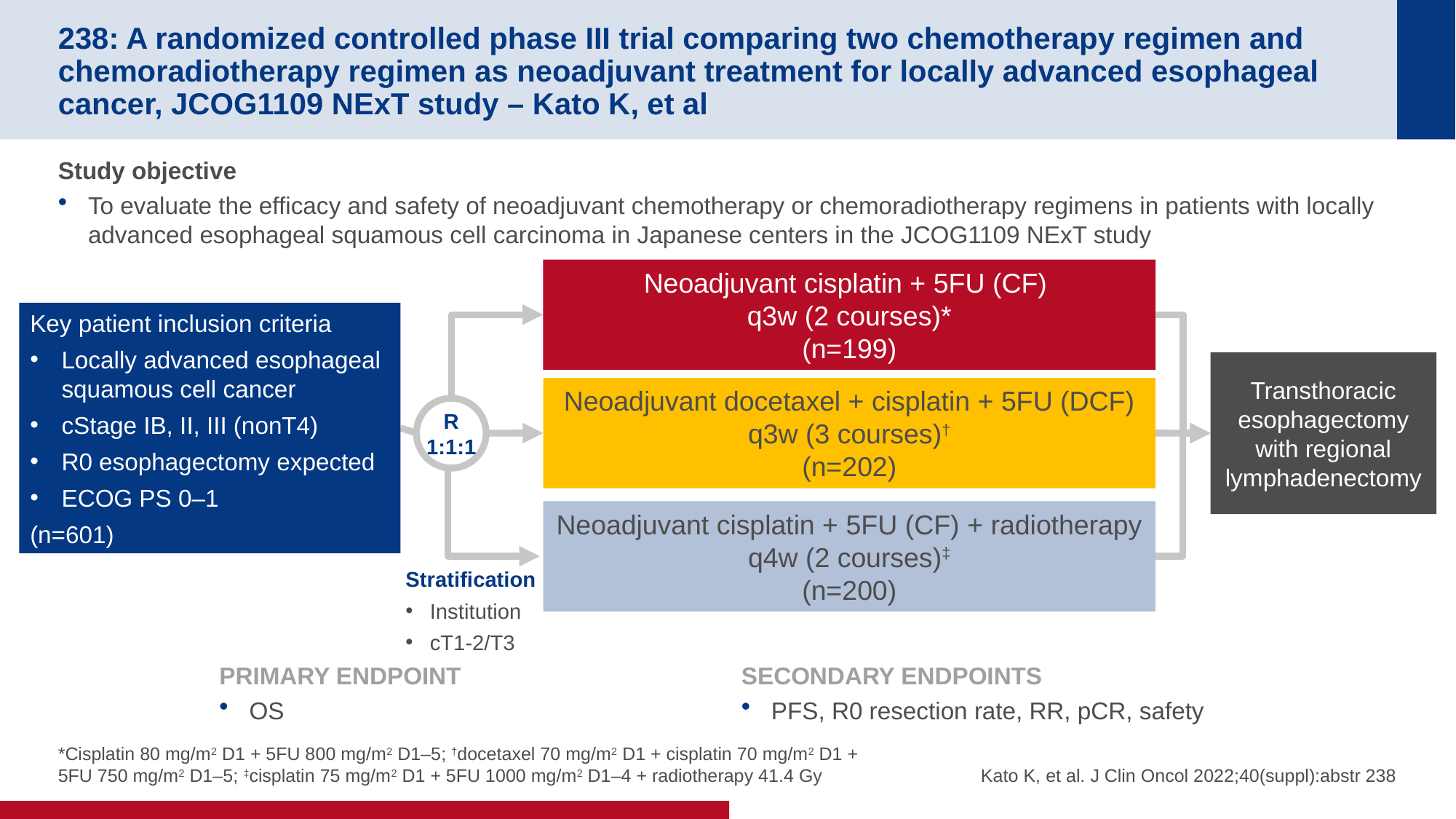

# 238: A randomized controlled phase III trial comparing two chemotherapy regimen and chemoradiotherapy regimen as neoadjuvant treatment for locally advanced esophageal cancer, JCOG1109 NExT study – Kato K, et al
Study objective
To evaluate the efficacy and safety of neoadjuvant chemotherapy or chemoradiotherapy regimens in patients with locally advanced esophageal squamous cell carcinoma in Japanese centers in the JCOG1109 NExT study
Neoadjuvant cisplatin + 5FU (CF)
q3w (2 courses)*
(n=199)
Key patient inclusion criteria
Locally advanced esophageal squamous cell cancer
cStage IB, II, III (nonT4)
R0 esophagectomy expected
ECOG PS 0–1
(n=601)
Transthoracic esophagectomy with regional lymphadenectomy
Neoadjuvant docetaxel + cisplatin + 5FU (DCF) q3w (3 courses)†
(n=202)
R
1:1:1
Neoadjuvant cisplatin + 5FU (CF) + radiotherapy
q4w (2 courses)‡
(n=200)
Stratification
Institution
cT1-2/T3

PRIMARY ENDPOINT
OS
SECONDARY ENDPOINTS
PFS, R0 resection rate, RR, pCR, safety
*Cisplatin 80 mg/m2 D1 + 5FU 800 mg/m2 D1–5; †docetaxel 70 mg/m2 D1 + cisplatin 70 mg/m2 D1 + 5FU 750 mg/m2 D1–5; ‡cisplatin 75 mg/m2 D1 + 5FU 1000 mg/m2 D1–4 + radiotherapy 41.4 Gy
Kato K, et al. J Clin Oncol 2022;40(suppl):abstr 238